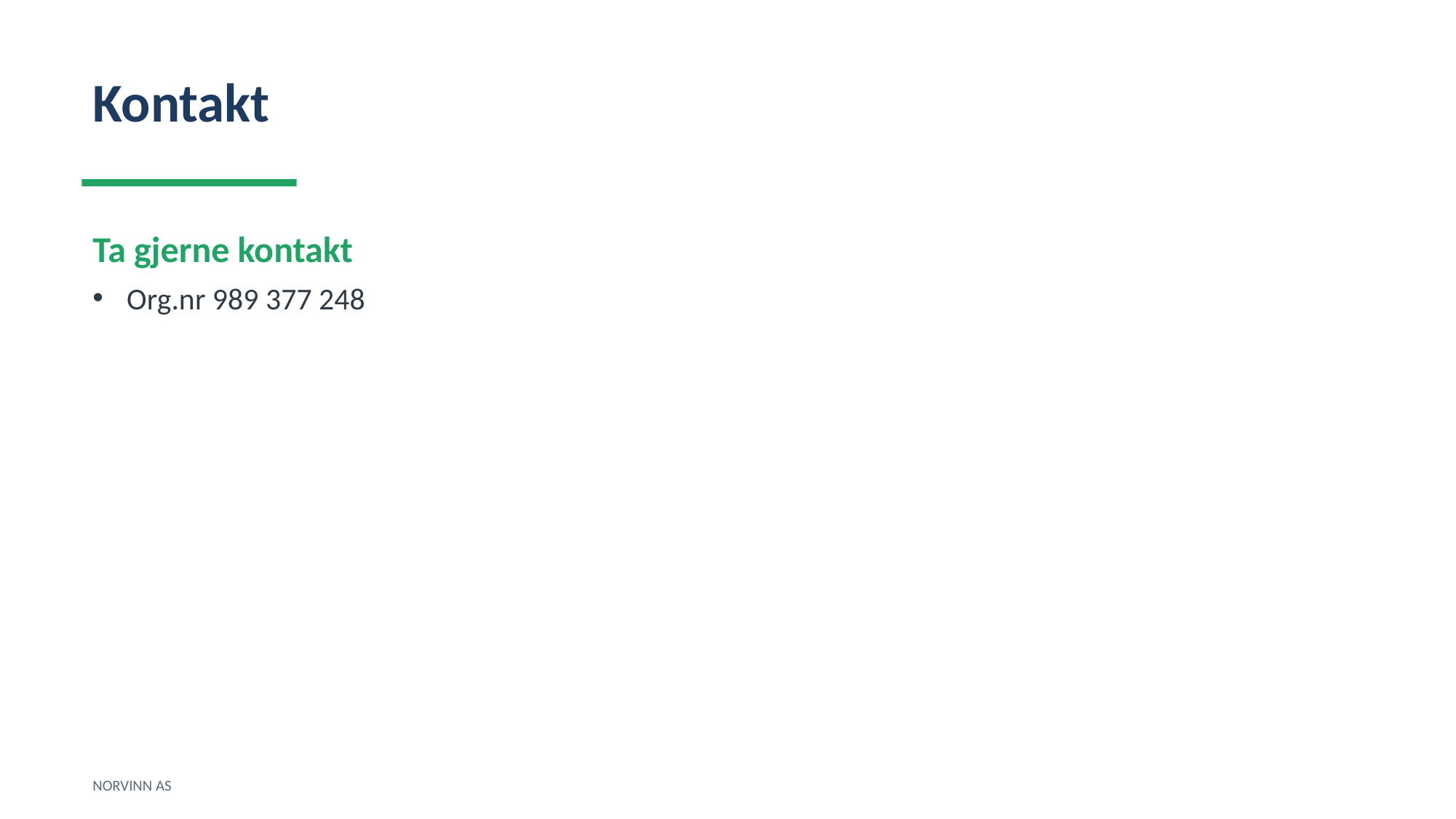

Kontakt

Ta gjerne kontakt
Org.nr 989 377 248
NORVINN AS